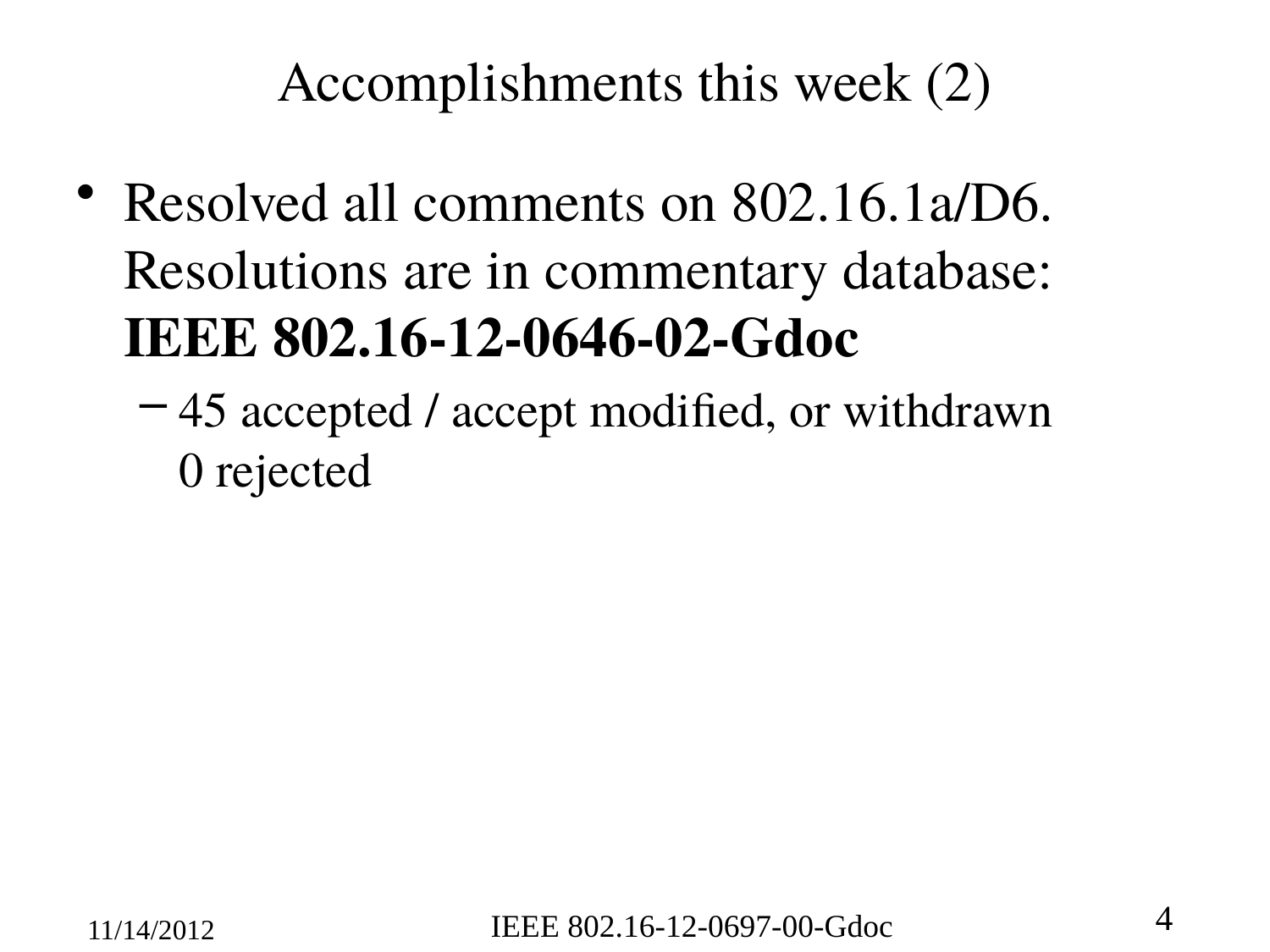

# Accomplishments this week (2)
Resolved all comments on 802.16.1a/D6. Resolutions are in commentary database: IEEE 802.16-12-0646-02-Gdoc
45 accepted / accept modified, or withdrawn
0 rejected